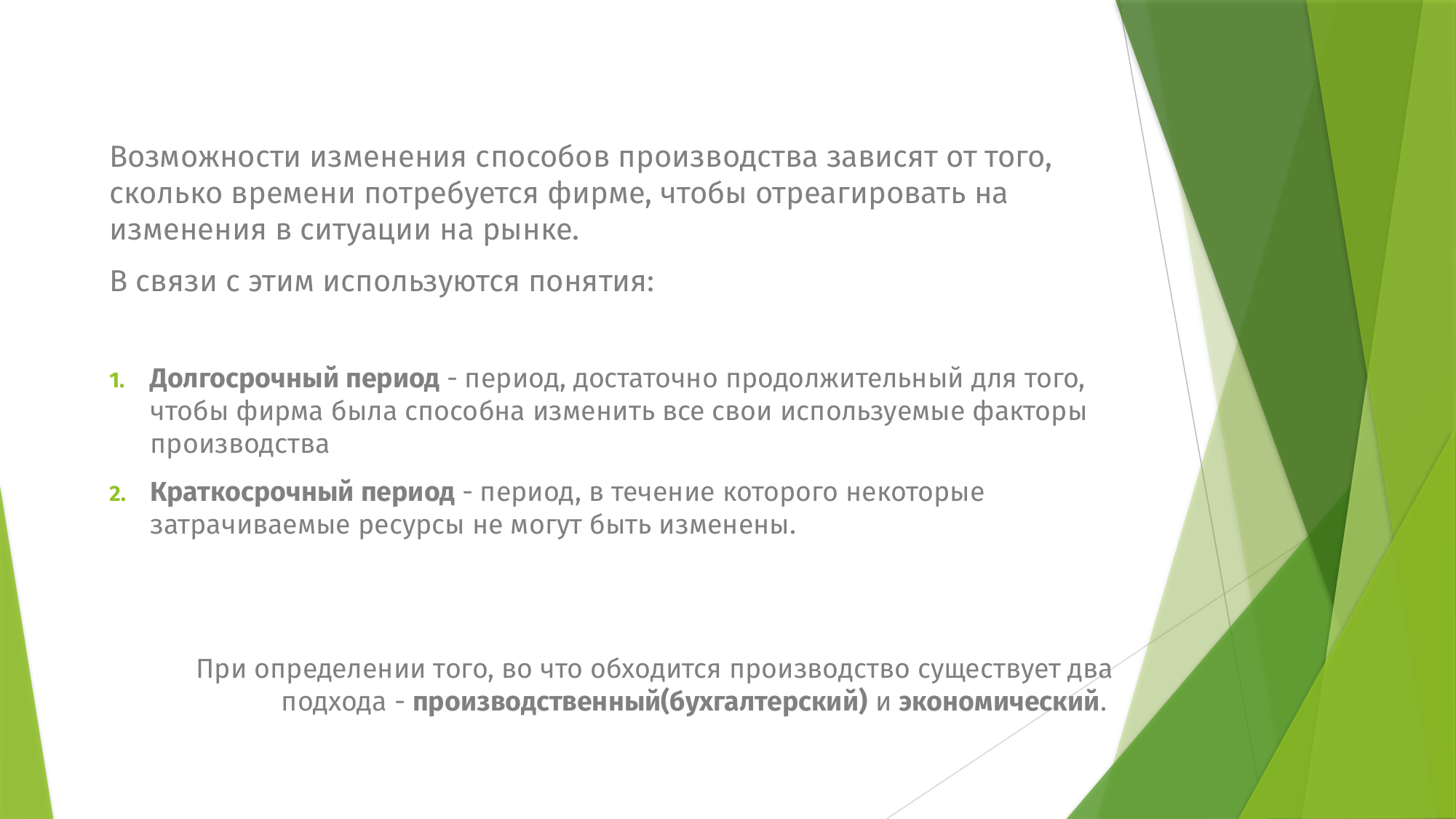

Возможности изменения способов производства зависят от того, сколько времени потребуется фирме, чтобы отреагировать на изменения в ситуации на рынке.
В связи с этим используются понятия:

Долгосрочный период - период, достаточно продолжительный для того, чтобы фирма была способна изменить все свои используемые факторы производства
Краткосрочный период - период, в течение которого некоторые затрачиваемые ресурсы не могут быть изменены.

При определении того, во что обходится производство существует два подхода - производственный(бухгалтерский) и экономический.